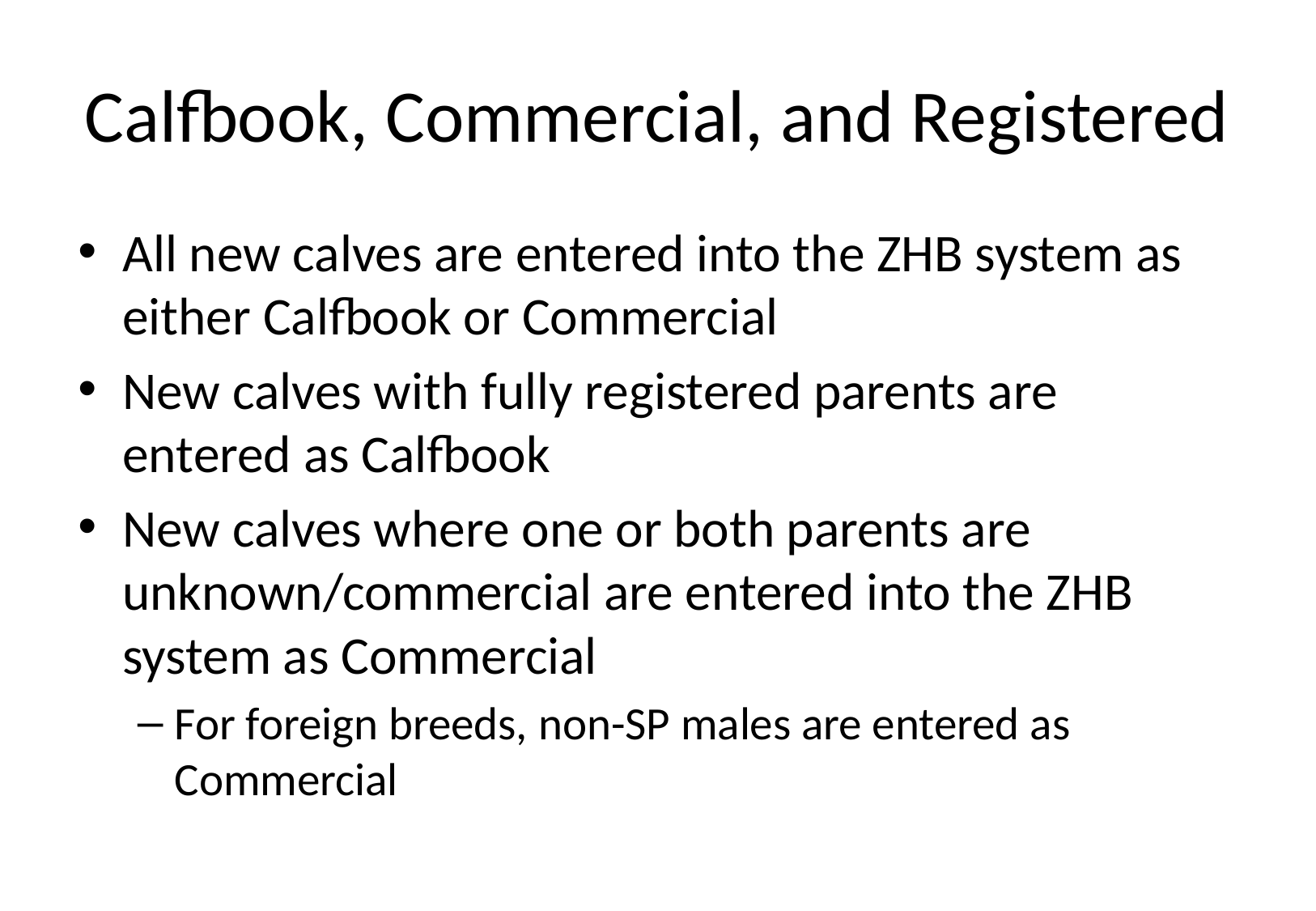

# Calfbook, Commercial, and Registered
All new calves are entered into the ZHB system as either Calfbook or Commercial
New calves with fully registered parents are entered as Calfbook
New calves where one or both parents are unknown/commercial are entered into the ZHB system as Commercial
For foreign breeds, non-SP males are entered as Commercial